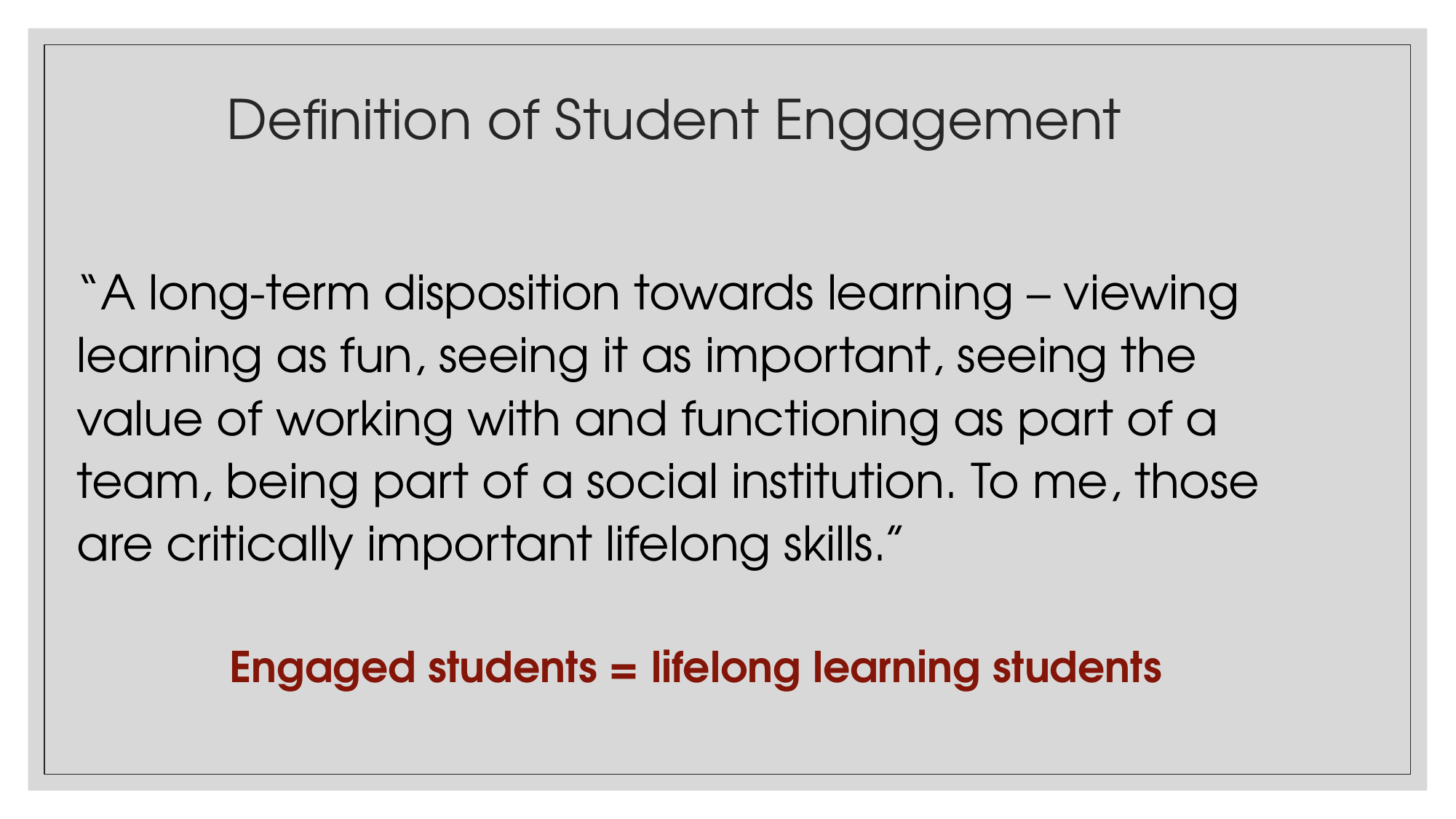

# Definition of Student Engagement
“A long-term disposition towards learning – viewing learning as fun, seeing it as important, seeing the value of working with and functioning as part of a team, being part of a social institution. To me, those are critically important lifelong skills.”
Engaged students = lifelong learning students